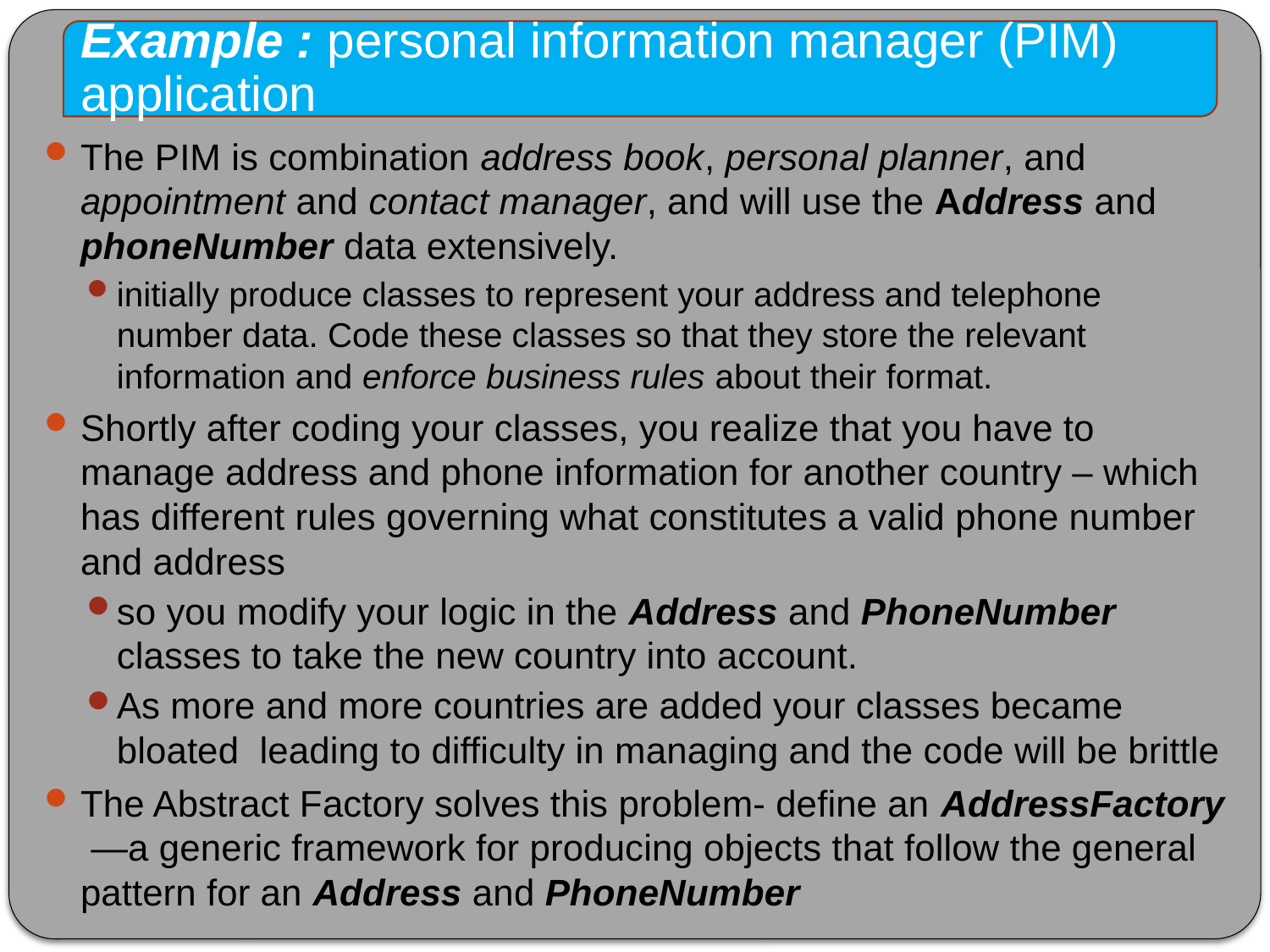

Example : personal information manager (PIM) application
The PIM is combination address book, personal planner, and appointment and contact manager, and will use the Address and phoneNumber data extensively.
initially produce classes to represent your address and telephone number data. Code these classes so that they store the relevant information and enforce business rules about their format.
Shortly after coding your classes, you realize that you have to manage address and phone information for another country – which  has different rules governing what constitutes a valid phone number and address
so you modify your logic in the Address and PhoneNumber classes to take the new country into account.
As more and more countries are added your classes became bloated  leading to difficulty in managing and the code will be brittle
The Abstract Factory solves this problem- define an AddressFactory  —a generic framework for producing objects that follow the general pattern for an Address and PhoneNumber